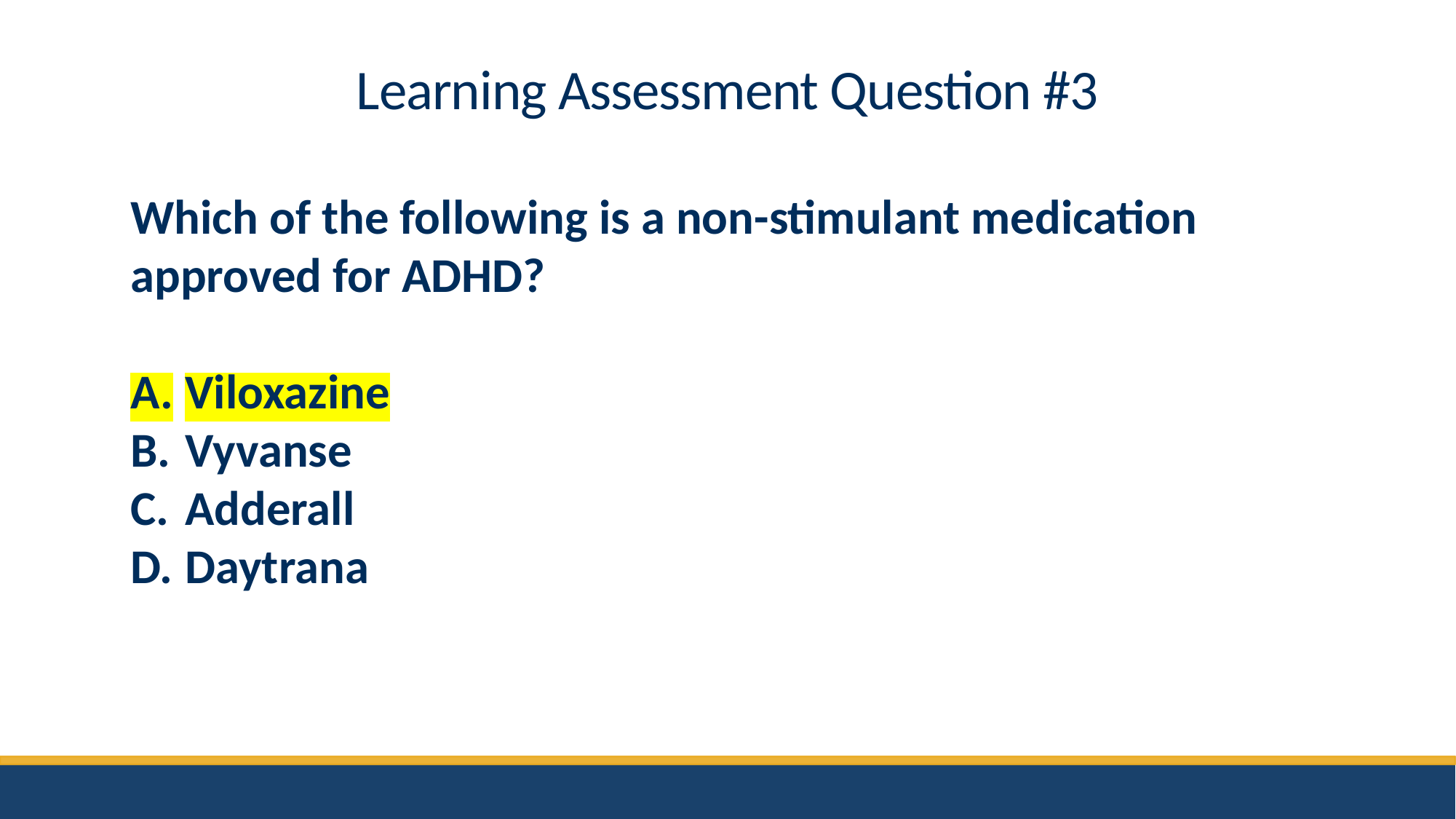

# Learning Assessment Question #3
Which of the following is a non-stimulant medication approved for ADHD?

Viloxazine
Vyvanse
Adderall
Daytrana